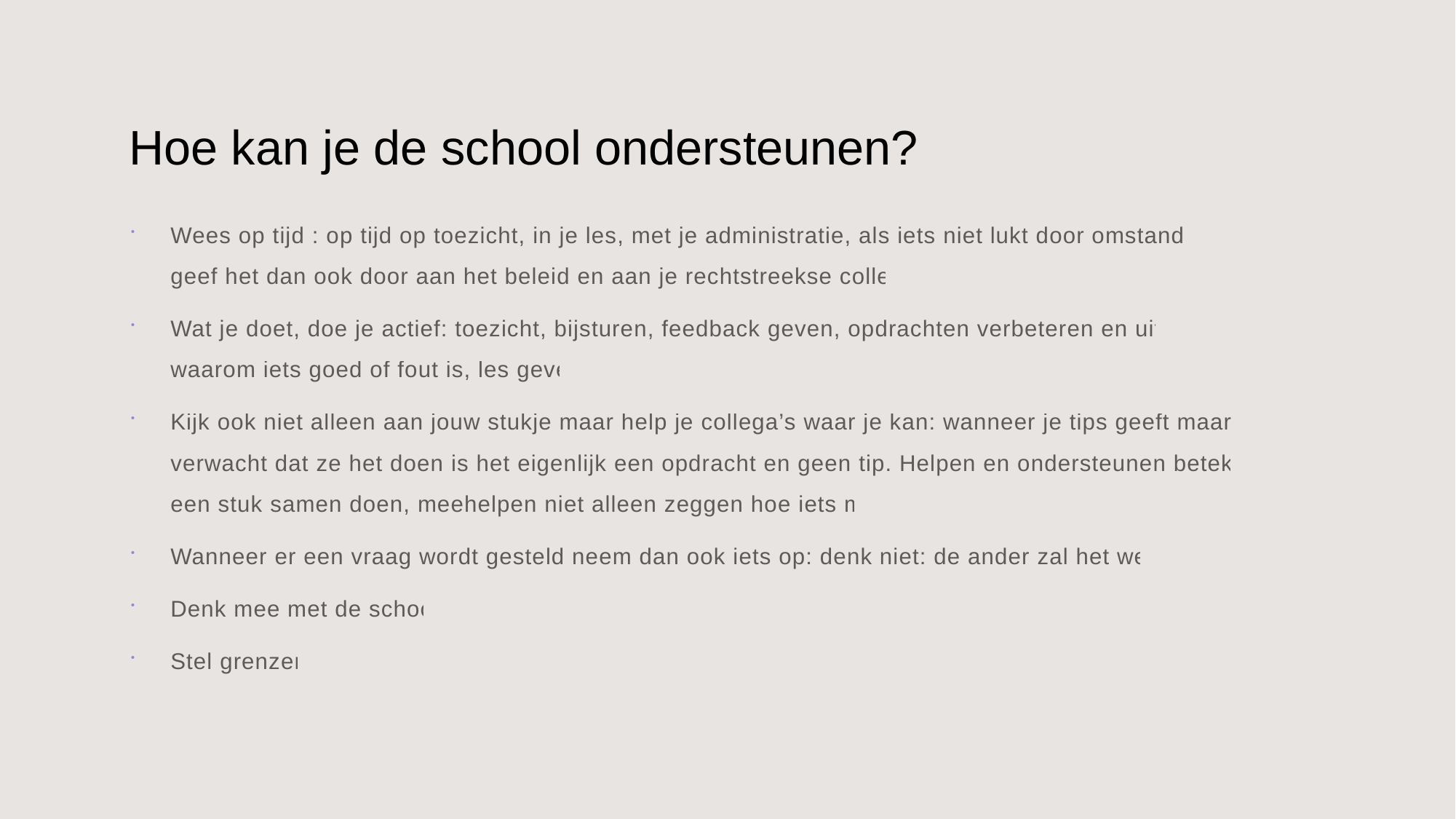

# Hoe kan je de school ondersteunen?
Wees op tijd : op tijd op toezicht, in je les, met je administratie, als iets niet lukt door omstandigheden geef het dan ook door aan het beleid en aan je rechtstreekse collega’s.
Wat je doet, doe je actief: toezicht, bijsturen, feedback geven, opdrachten verbeteren en uitleggen waarom iets goed of fout is, les geven,
Kijk ook niet alleen aan jouw stukje maar help je collega’s waar je kan: wanneer je tips geeft maar meteen verwacht dat ze het doen is het eigenlijk een opdracht en geen tip. Helpen en ondersteunen betekent ook een stuk samen doen, meehelpen niet alleen zeggen hoe iets moet.
Wanneer er een vraag wordt gesteld neem dan ook iets op: denk niet: de ander zal het wel doen
Denk mee met de school
Stel grenzen